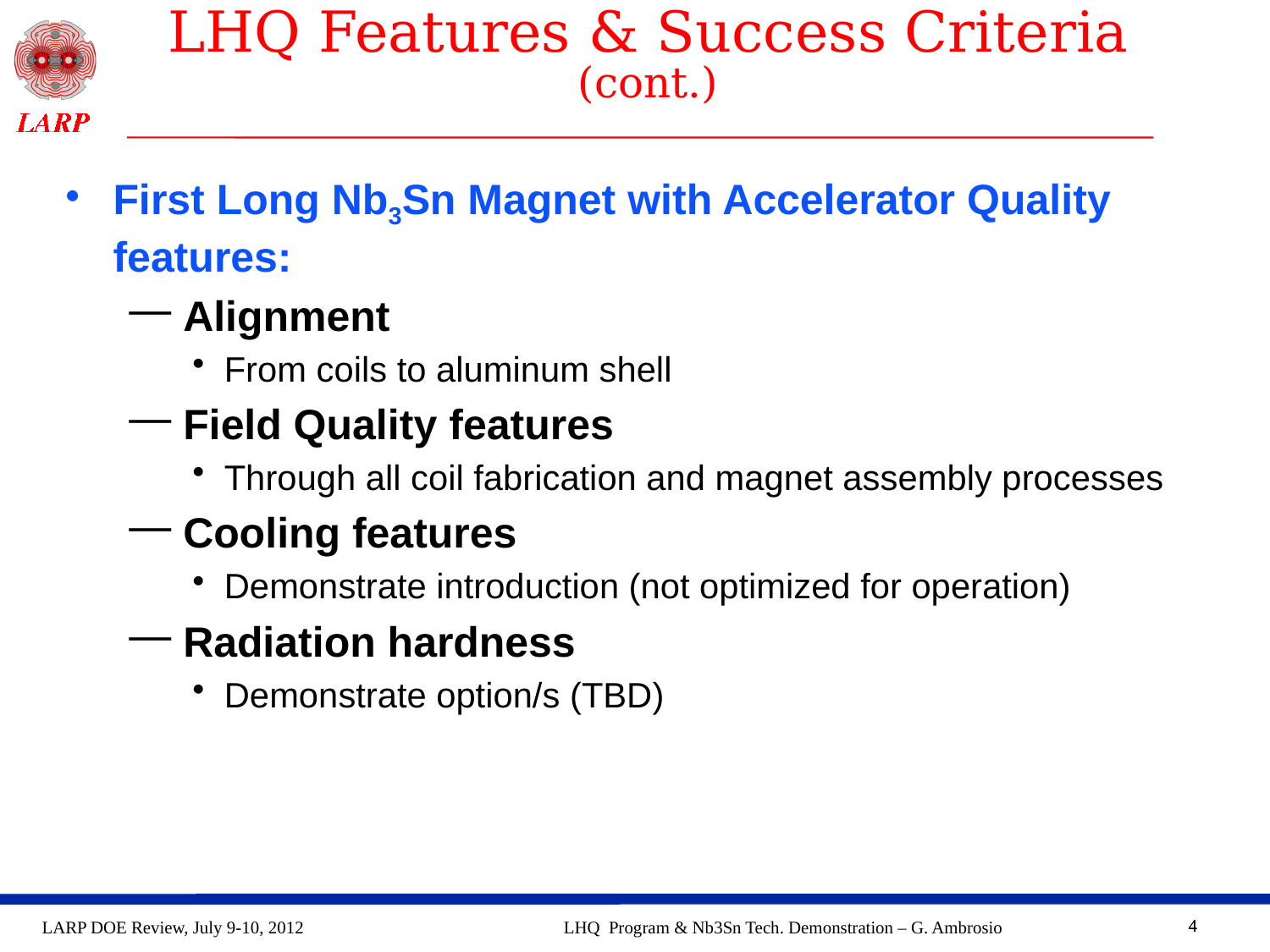

# LHQ Features & Success Criteria (cont.)
First Long Nb3Sn Magnet with Accelerator Quality features:
 Alignment
From coils to aluminum shell
 Field Quality features
Through all coil fabrication and magnet assembly processes
 Cooling features
Demonstrate introduction (not optimized for operation)
 Radiation hardness
Demonstrate option/s (TBD)